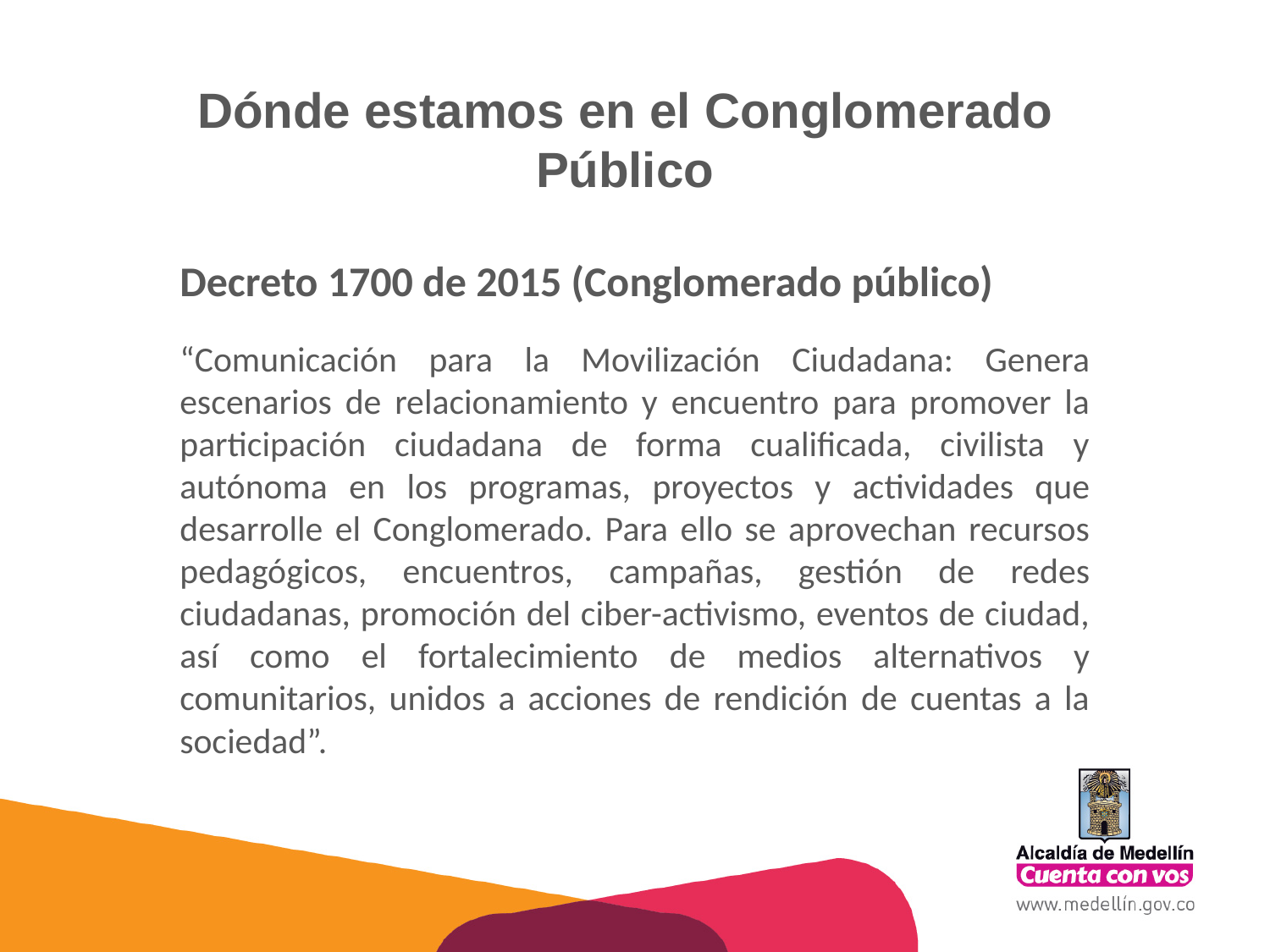

Dónde estamos en el Conglomerado Público
Decreto 1700 de 2015 (Conglomerado público)

“Comunicación para la Movilización Ciudadana: Genera escenarios de relacionamiento y encuentro para promover la participación ciudadana de forma cualificada, civilista y autónoma en los programas, proyectos y actividades que desarrolle el Conglomerado. Para ello se aprovechan recursos pedagógicos, encuentros, campañas, gestión de redes ciudadanas, promoción del ciber-activismo, eventos de ciudad, así como el fortalecimiento de medios alternativos y comunitarios, unidos a acciones de rendición de cuentas a la sociedad”.